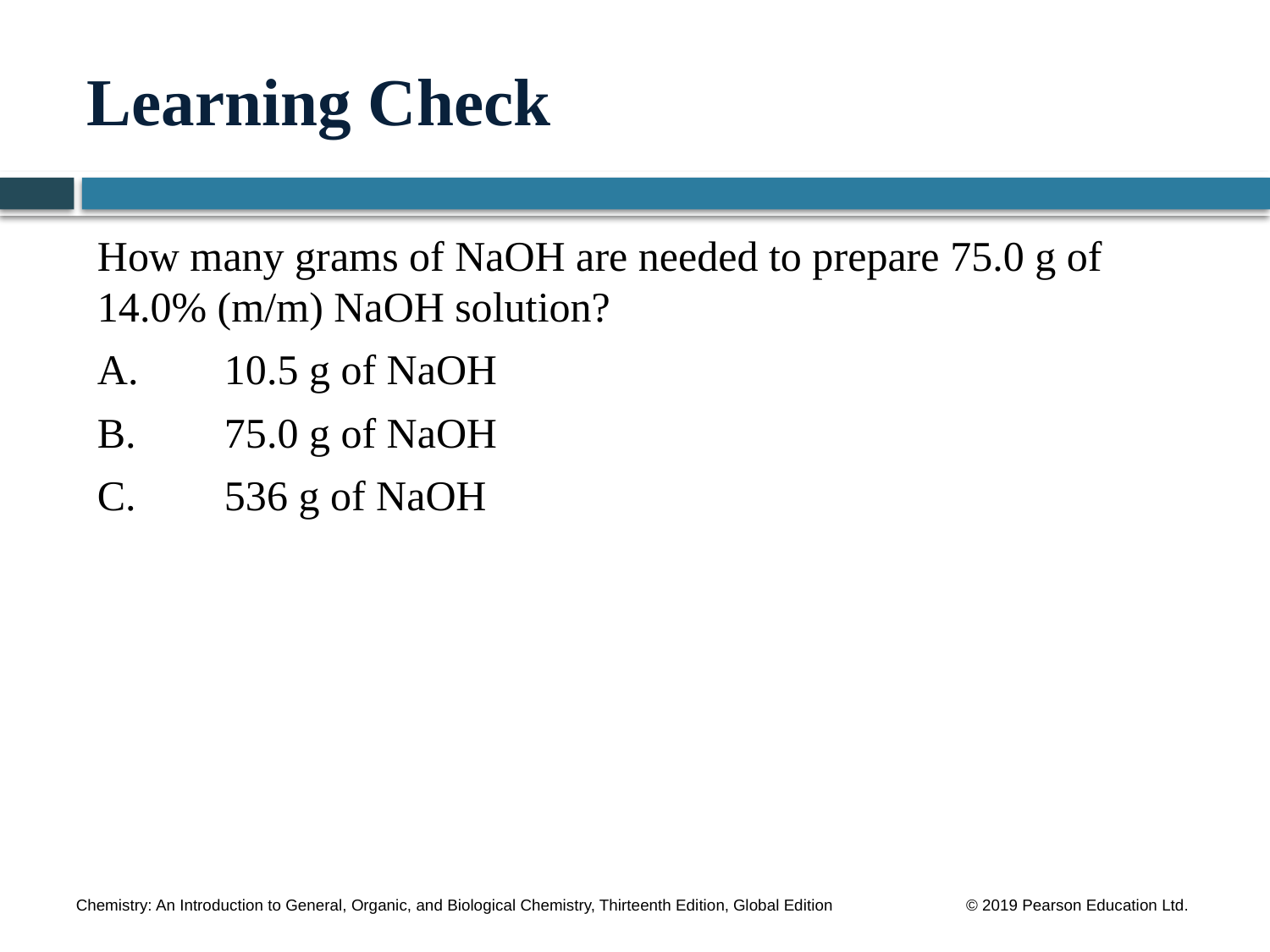

# Learning Check
How many grams of NaOH are needed to prepare 75.0 g of 14.0% (m/m) NaOH solution?
A.	10.5 g of NaOH
B.	75.0 g of NaOH
C.	536 g of NaOH